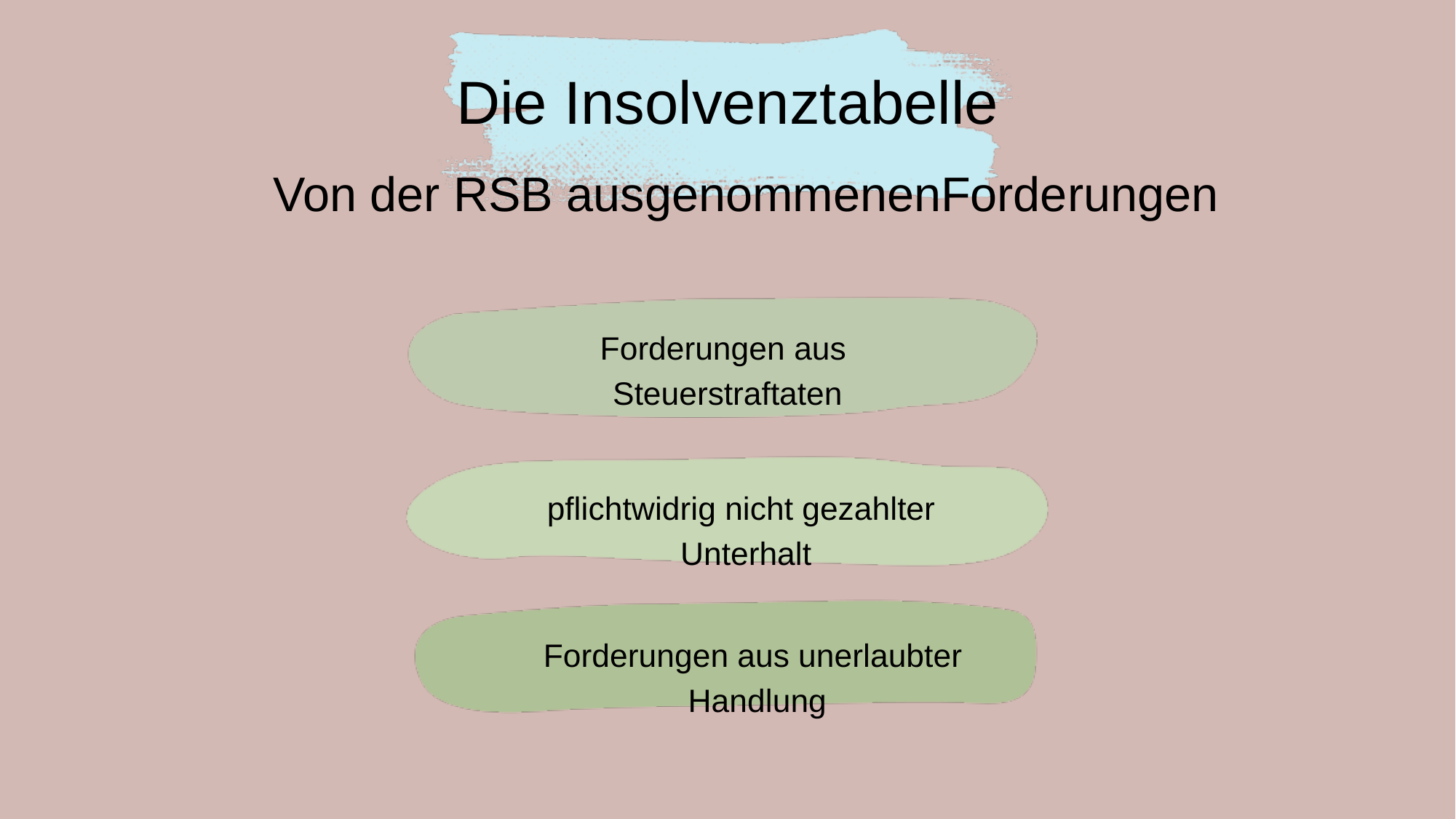

Die Insolvenztabelle
Von der RSB ausgenommenenForderungen

Forderungen aus
Steuerstraftaten
pflichtwidrig nicht gezahlter
Unterhalt
Forderungen aus unerlaubter
Handlung